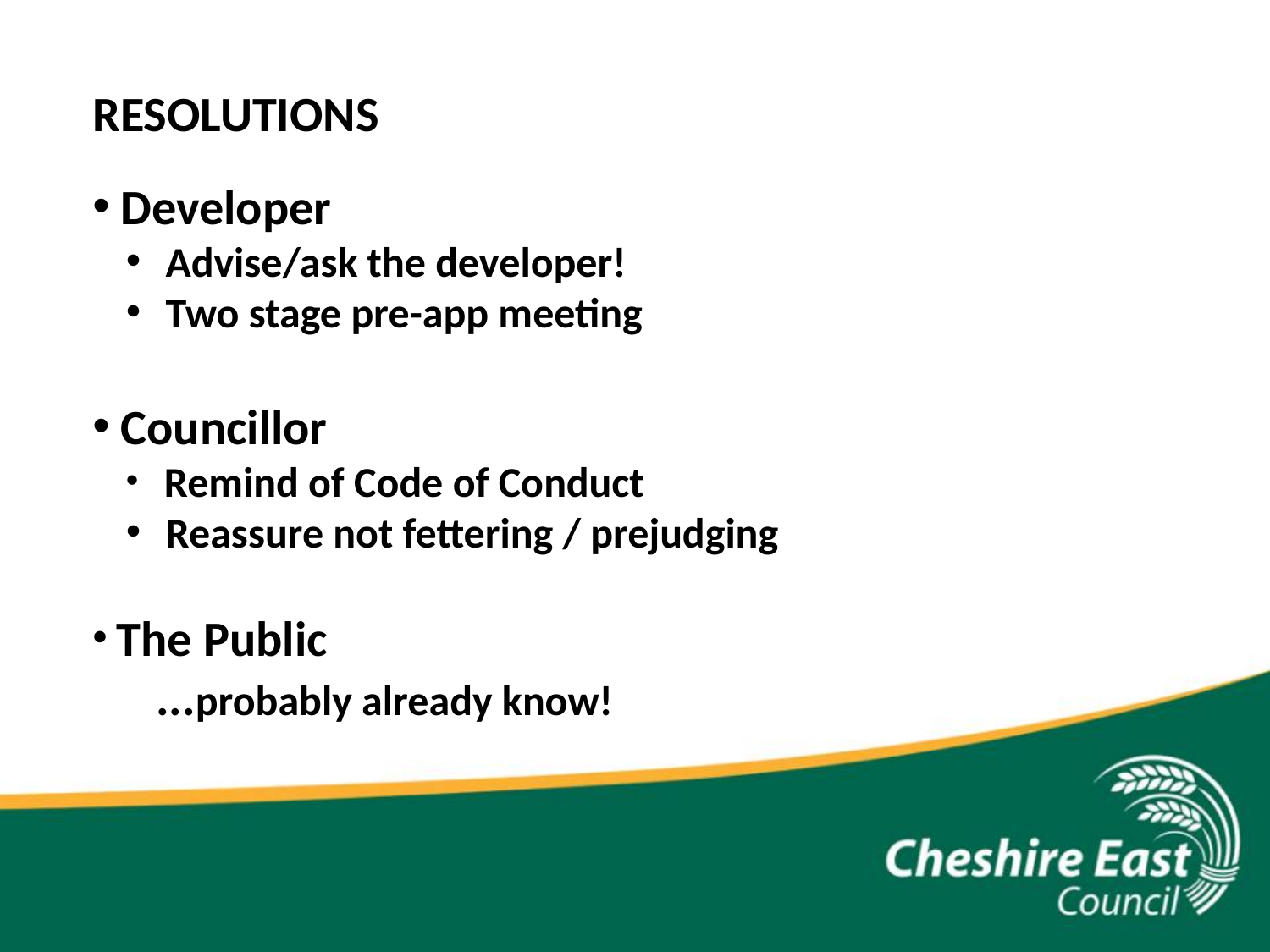

RESOLUTIONS

 Developer
 Advise/ask the developer!
 Two stage pre-app meeting

 Councillor
 Remind of Code of Conduct
 Reassure not fettering / prejudging

 The Public
...probably already know!